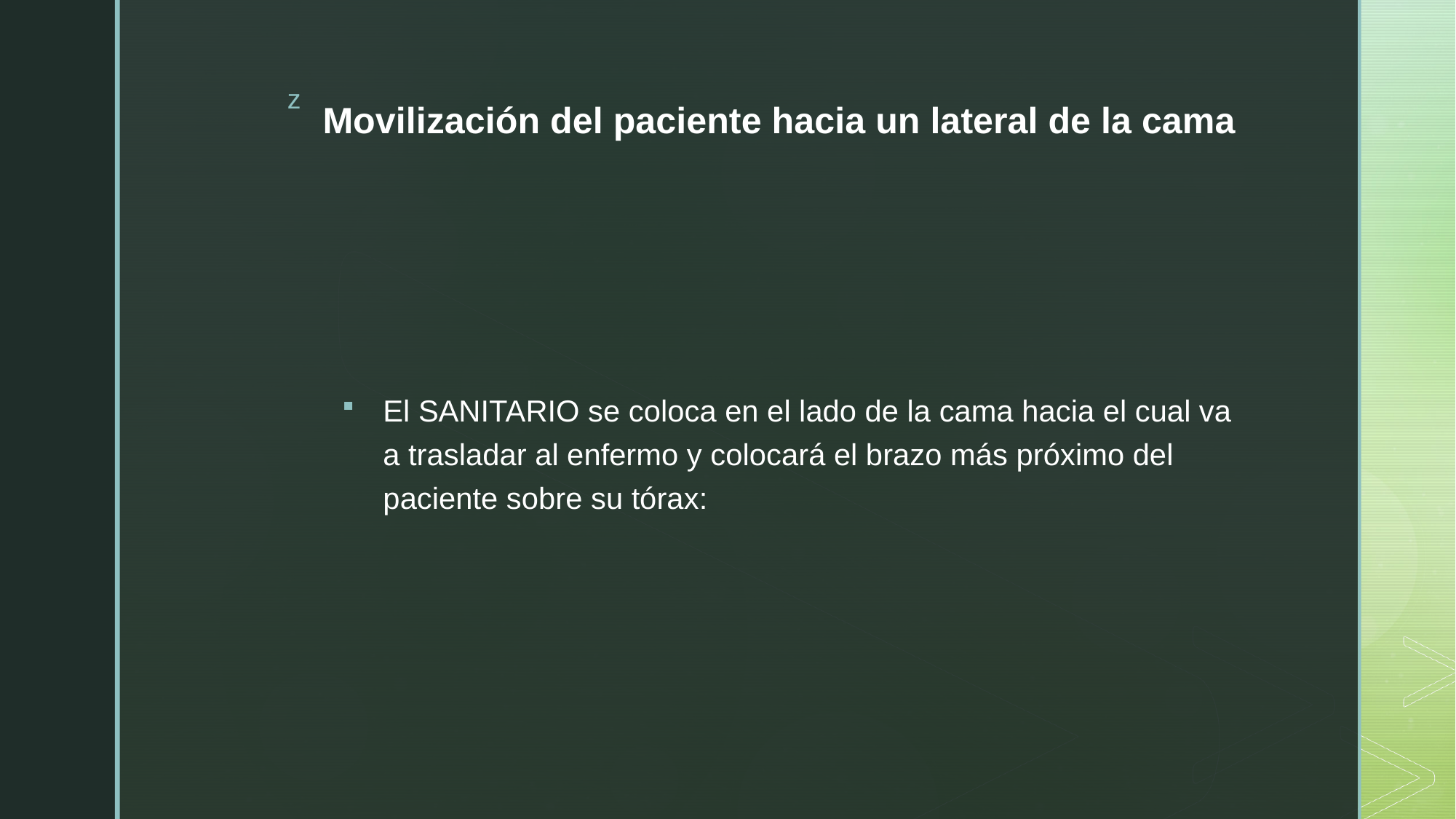

# Movilización del paciente hacia un lateral de la cama
El SANITARIO se coloca en el lado de la cama hacia el cual va a trasladar al enfermo y colocará el brazo más próximo del paciente sobre su tórax: